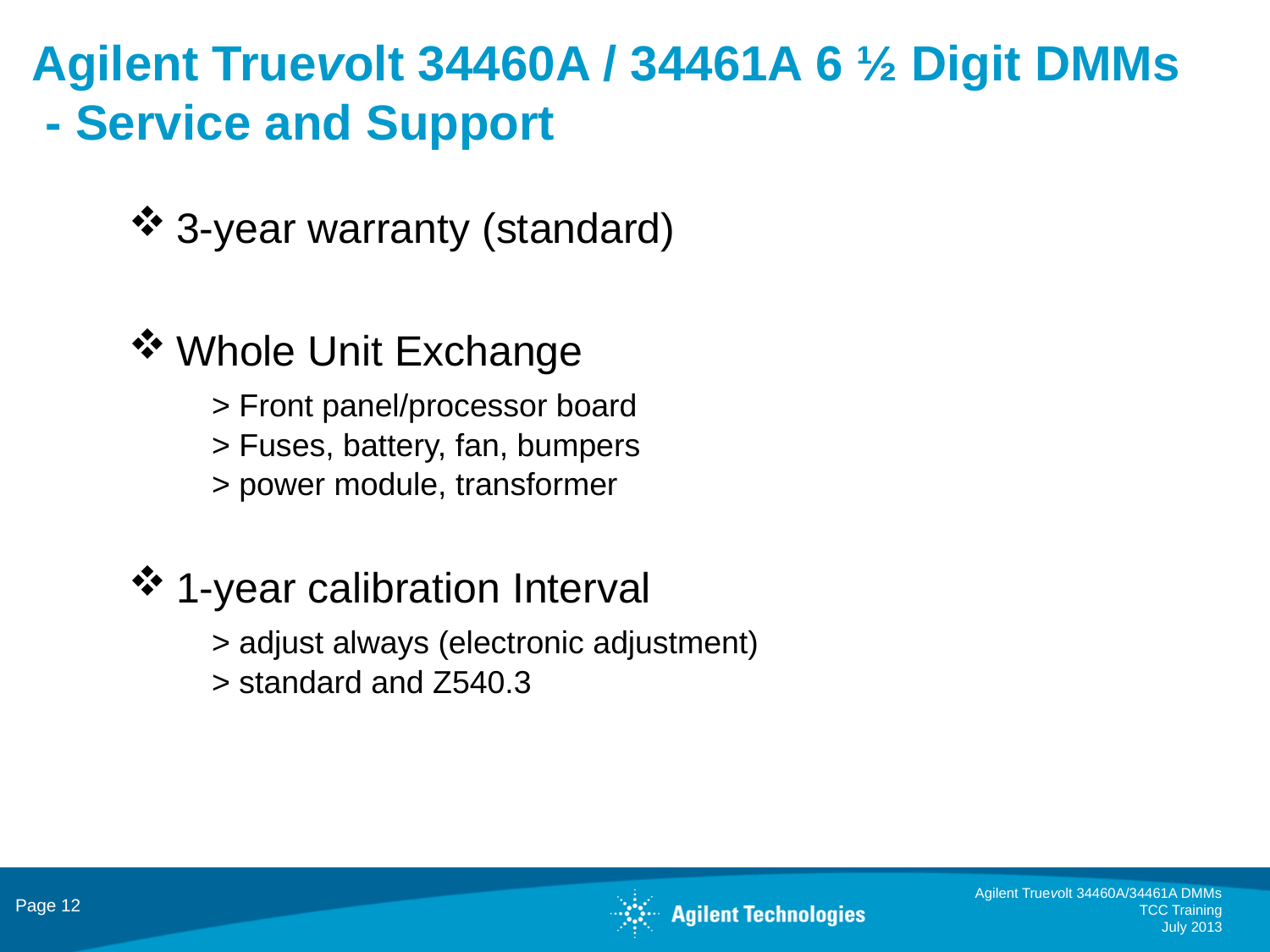

# Agilent Truevolt 34460A / 34461A 6 ½ Digit DMMs - Service and Support
3-year warranty (standard)
Whole Unit Exchange
   > Front panel/processor board
    > Fuses, battery, fan, bumpers
    > power module, transformer
1-year calibration Interval
   > adjust always (electronic adjustment)
    > standard and Z540.3